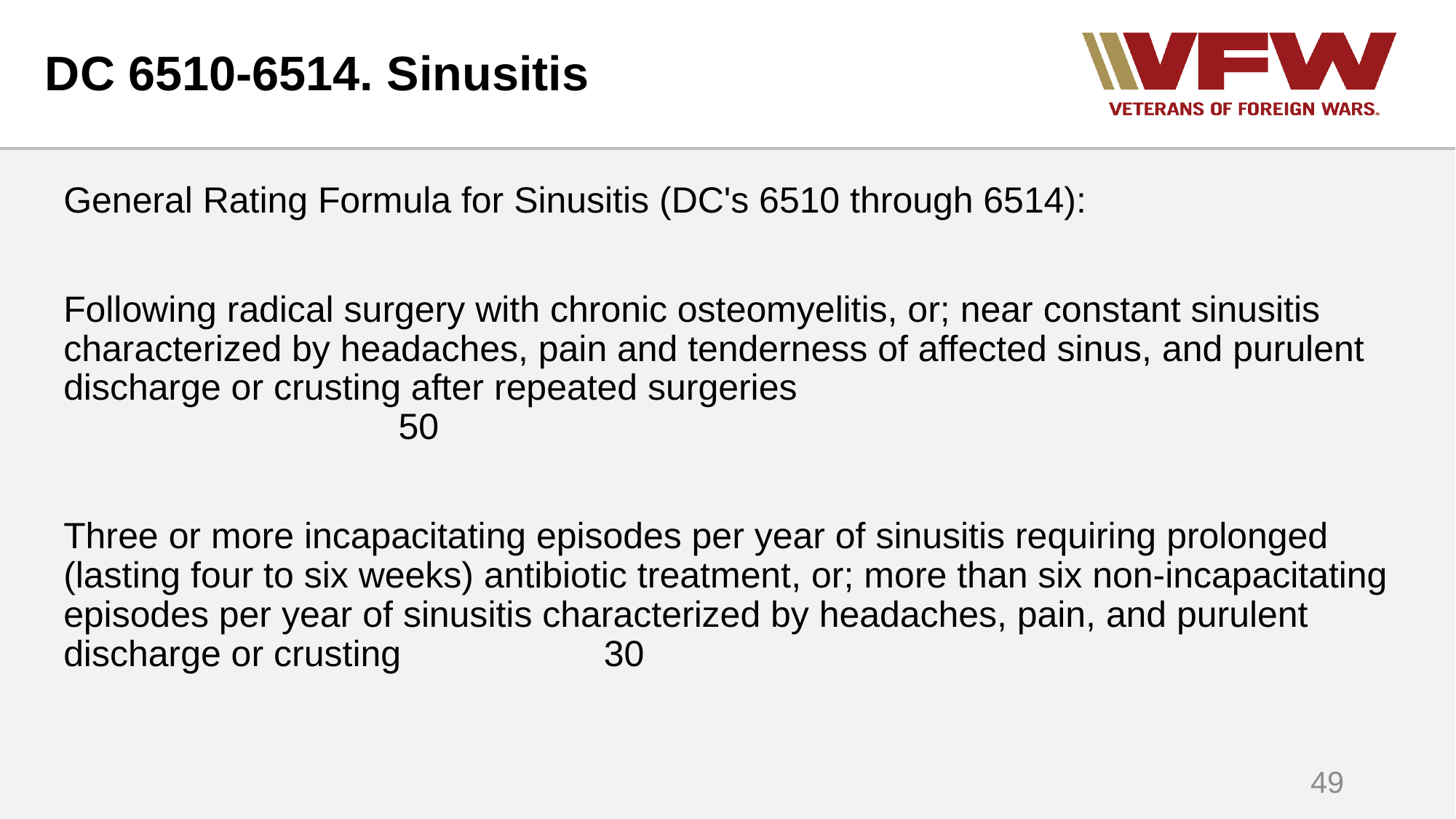

# DC 6510-6514. Sinusitis
General Rating Formula for Sinusitis (DC's 6510 through 6514):

Following radical surgery with chronic osteomyelitis, or; near constant sinusitis characterized by headaches, pain and tenderness of affected sinus, and purulent discharge or crusting after repeated surgeries                                                                                               50

Three or more incapacitating episodes per year of sinusitis requiring prolonged (lasting four to six weeks) antibiotic treatment, or; more than six non-incapacitating episodes per year of sinusitis characterized by headaches, pain, and purulent discharge or crusting                    30
49